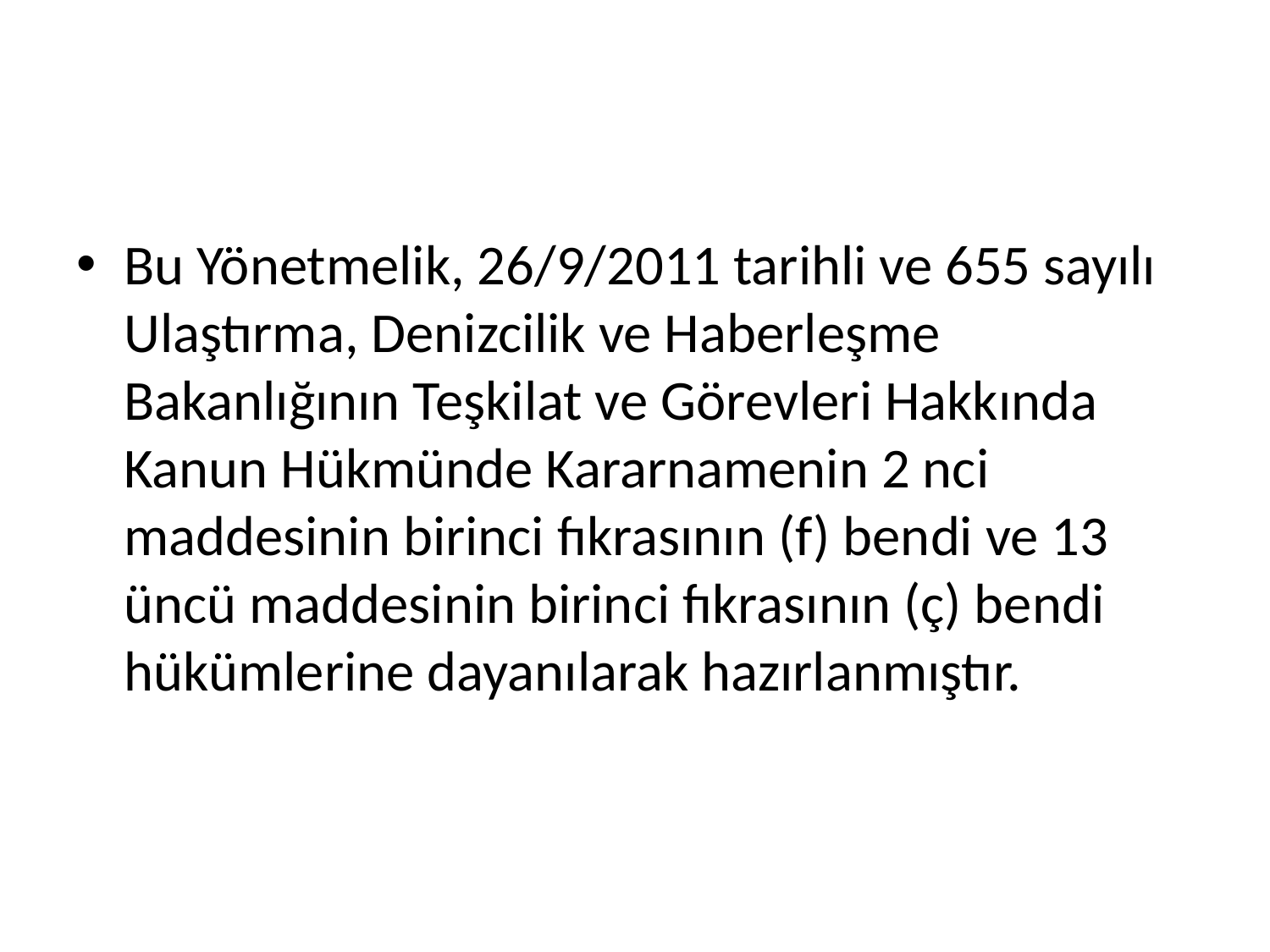

#
Bu Yönetmelik, 26/9/2011 tarihli ve 655 sayılı Ulaştırma, Denizcilik ve Haberleşme Bakanlığının Teşkilat ve Görevleri Hakkında Kanun Hükmünde Kararnamenin 2 nci maddesinin birinci fıkrasının (f) bendi ve 13 üncü maddesinin birinci fıkrasının (ç) bendi hükümlerine dayanılarak hazırlanmıştır.